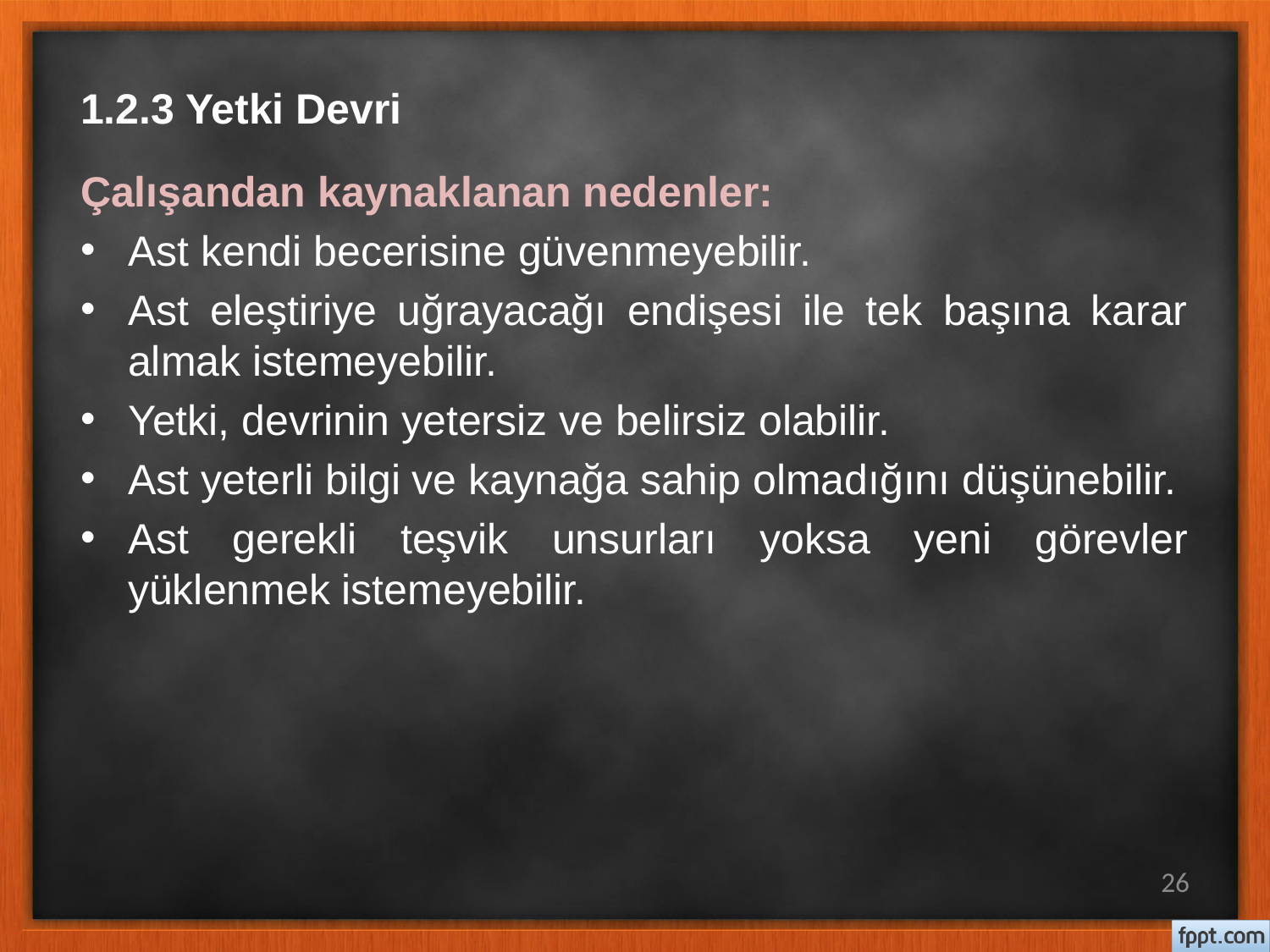

# 1.2.3 Yetki Devri
Çalışandan kaynaklanan nedenler:
Ast kendi becerisine güvenmeyebilir.
Ast eleştiriye uğrayacağı endişesi ile tek başına karar almak istemeyebilir.
Yetki, devrinin yetersiz ve belirsiz olabilir.
Ast yeterli bilgi ve kaynağa sahip olmadığını düşünebilir.
Ast gerekli teşvik unsurları yoksa yeni görevler yüklenmek istemeyebilir.

26